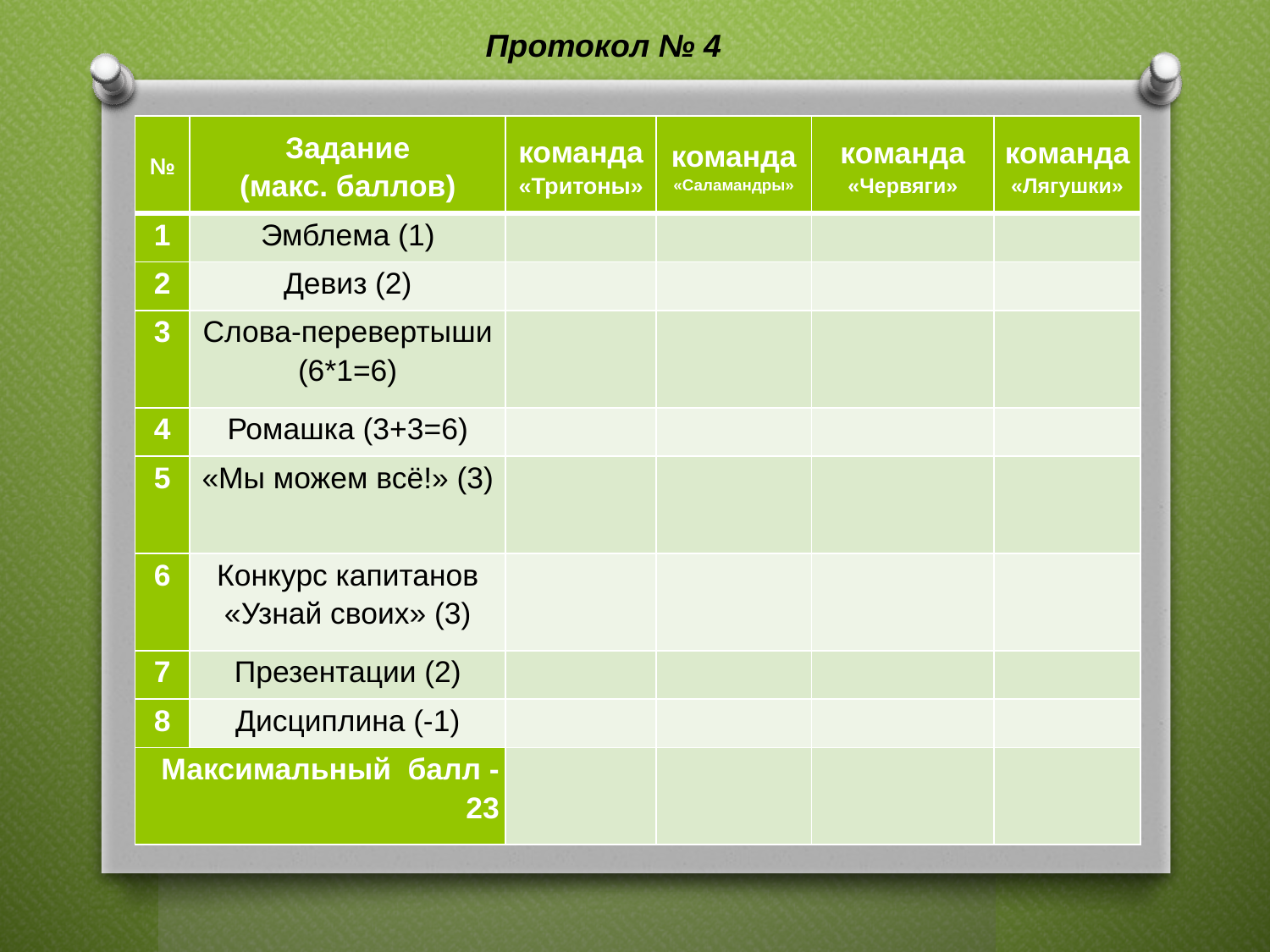

Протокол № 4
| № | Задание (макс. баллов) | команда «Тритоны» | команда «Саламандры» | команда «Червяги» | команда «Лягушки» |
| --- | --- | --- | --- | --- | --- |
| 1 | Эмблема (1) |  |  |  |  |
| 2 | Девиз (2) |  |  |  |  |
| 3 | Слова-перевертыши (6\*1=6) |  |  |  |  |
| 4 | Ромашка (3+3=6) |  |  |  |  |
| 5 | «Мы можем всё!» (3) |  |  |  |  |
| 6 | Конкурс капитанов «Узнай своих» (3) |  |  |  |  |
| 7 | Презентации (2) |  |  |  |  |
| 8 | Дисциплина (-1) |  |  |  |  |
| Максимальный балл - 23 |  |  |  |  |  |